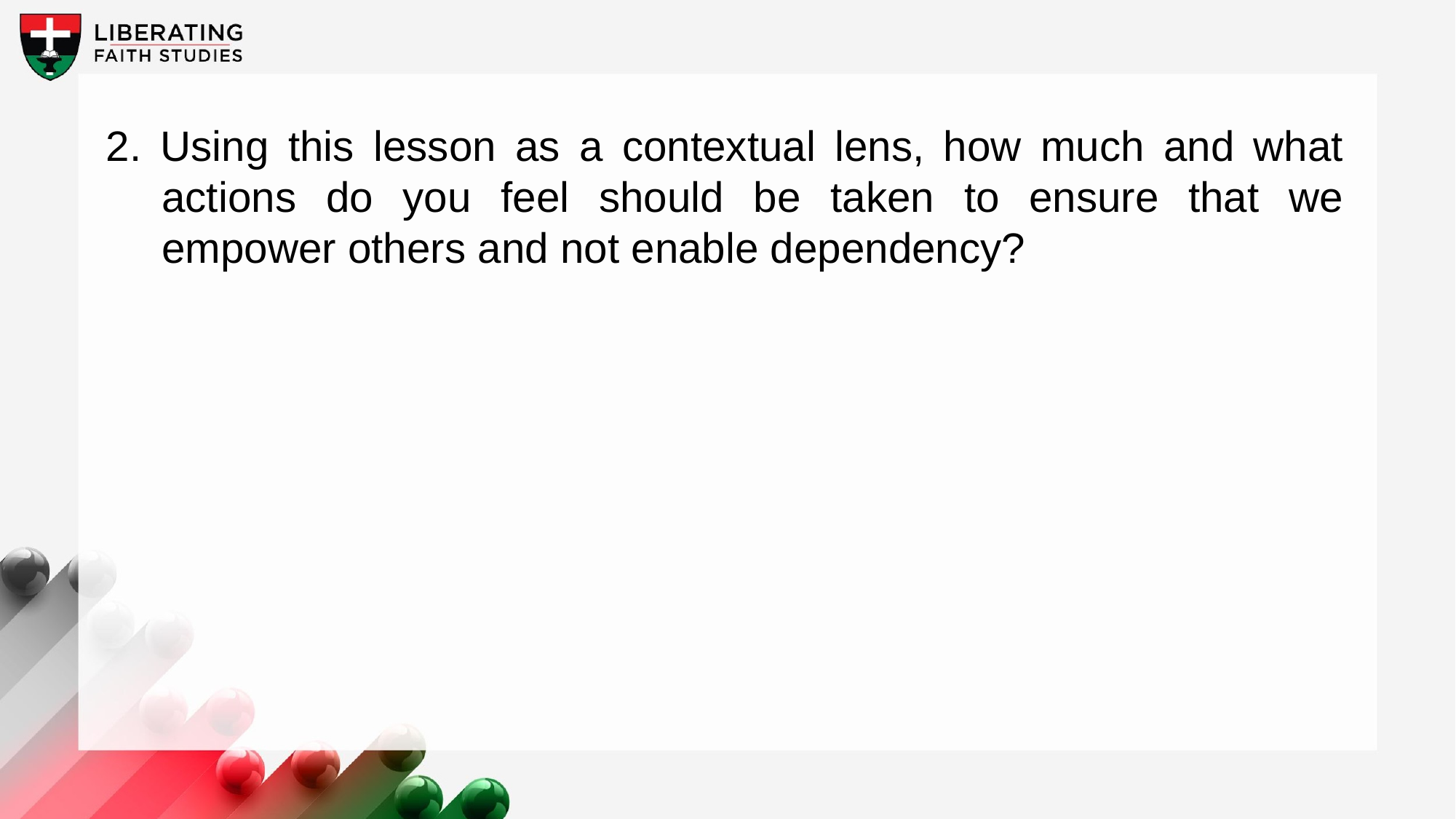

2. Using this lesson as a contextual lens, how much and what actions do you feel should be taken to ensure that we empower others and not enable dependency?